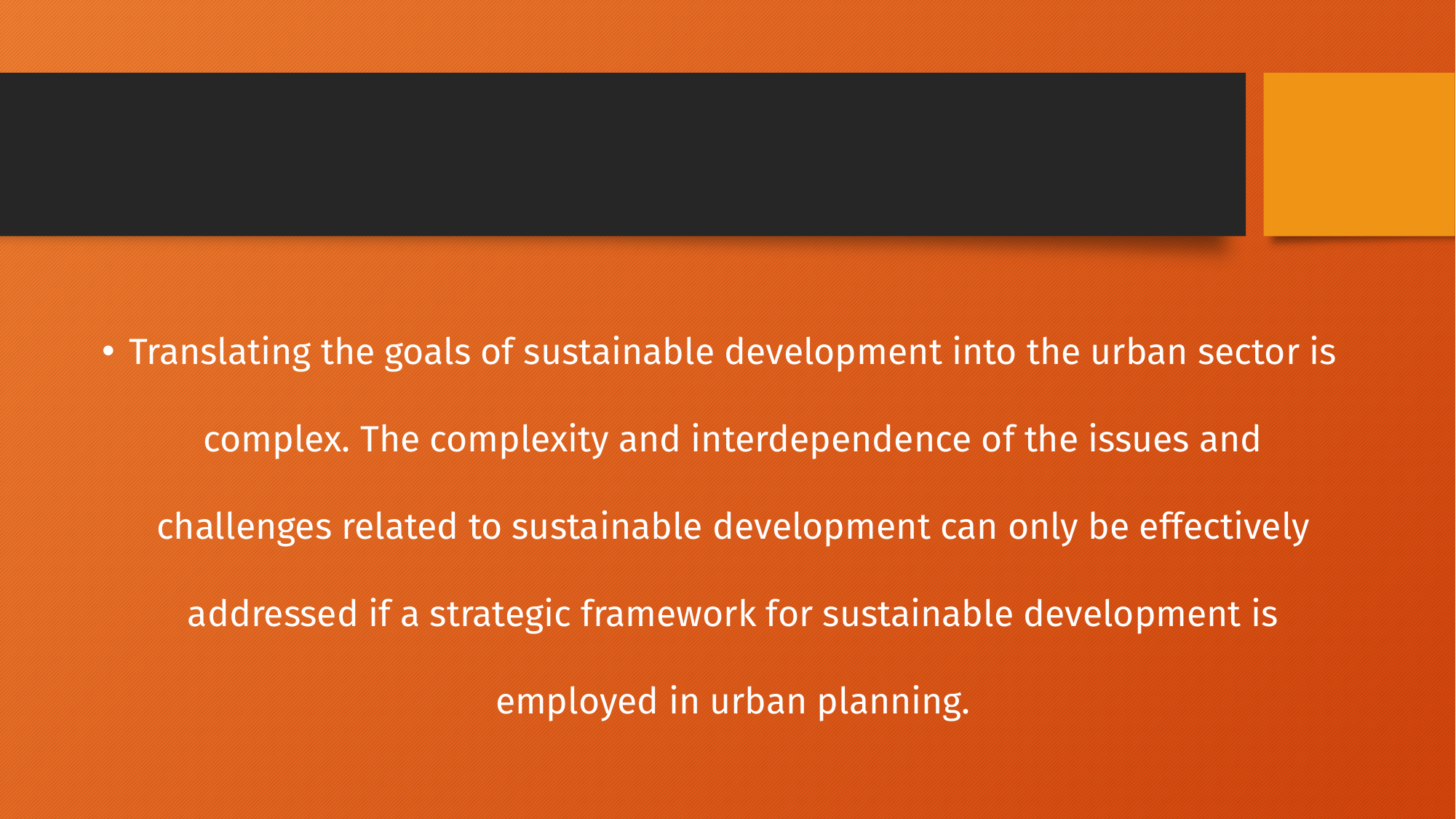

#
Translating the goals of sustainable development into the urban sector is complex. The complexity and interdependence of the issues and challenges related to sustainable development can only be effectively addressed if a strategic framework for sustainable development is employed in urban planning.